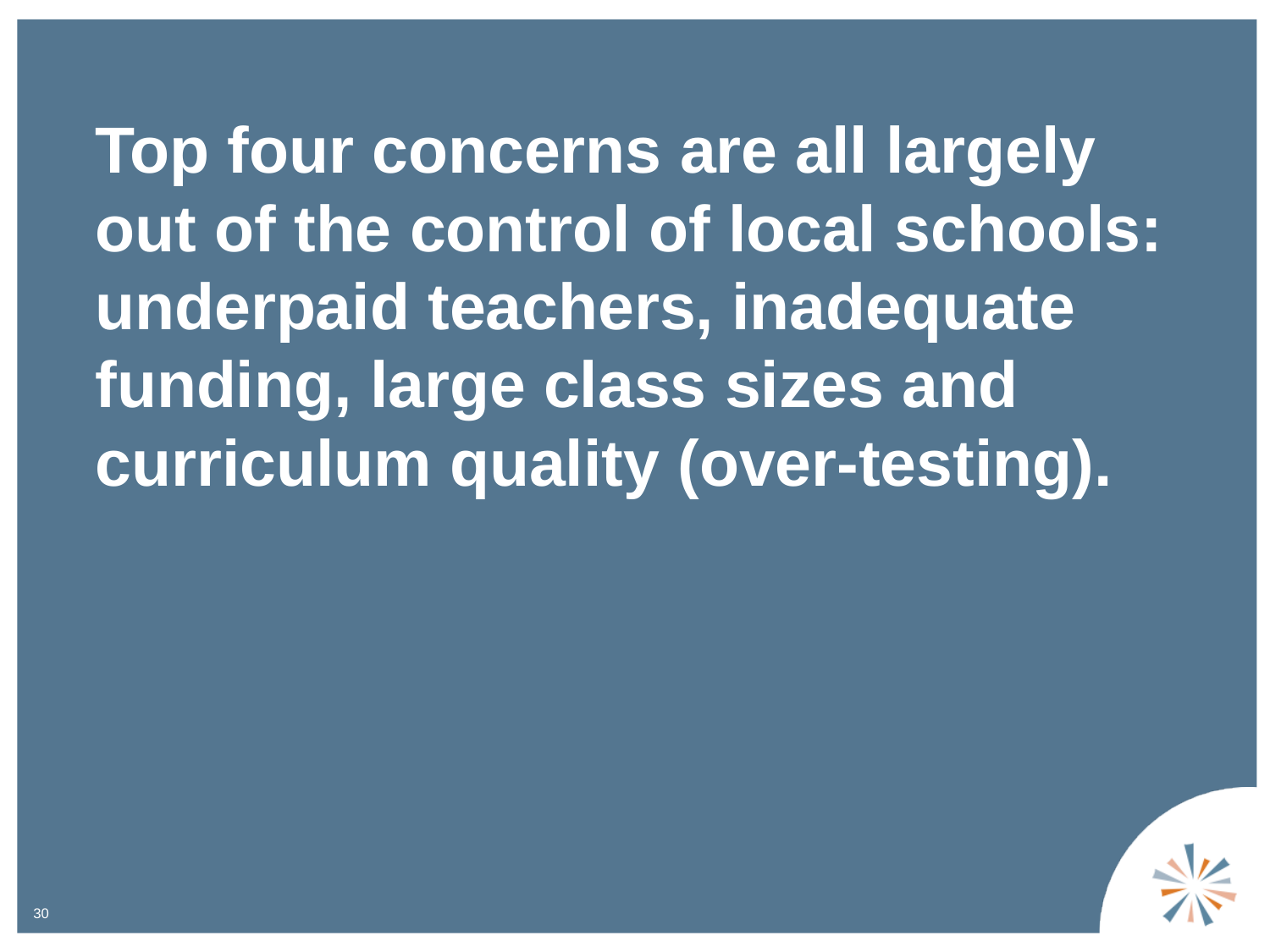

Top four concerns are all largely
out of the control of local schools: underpaid teachers, inadequate funding, large class sizes and curriculum quality (over-testing).